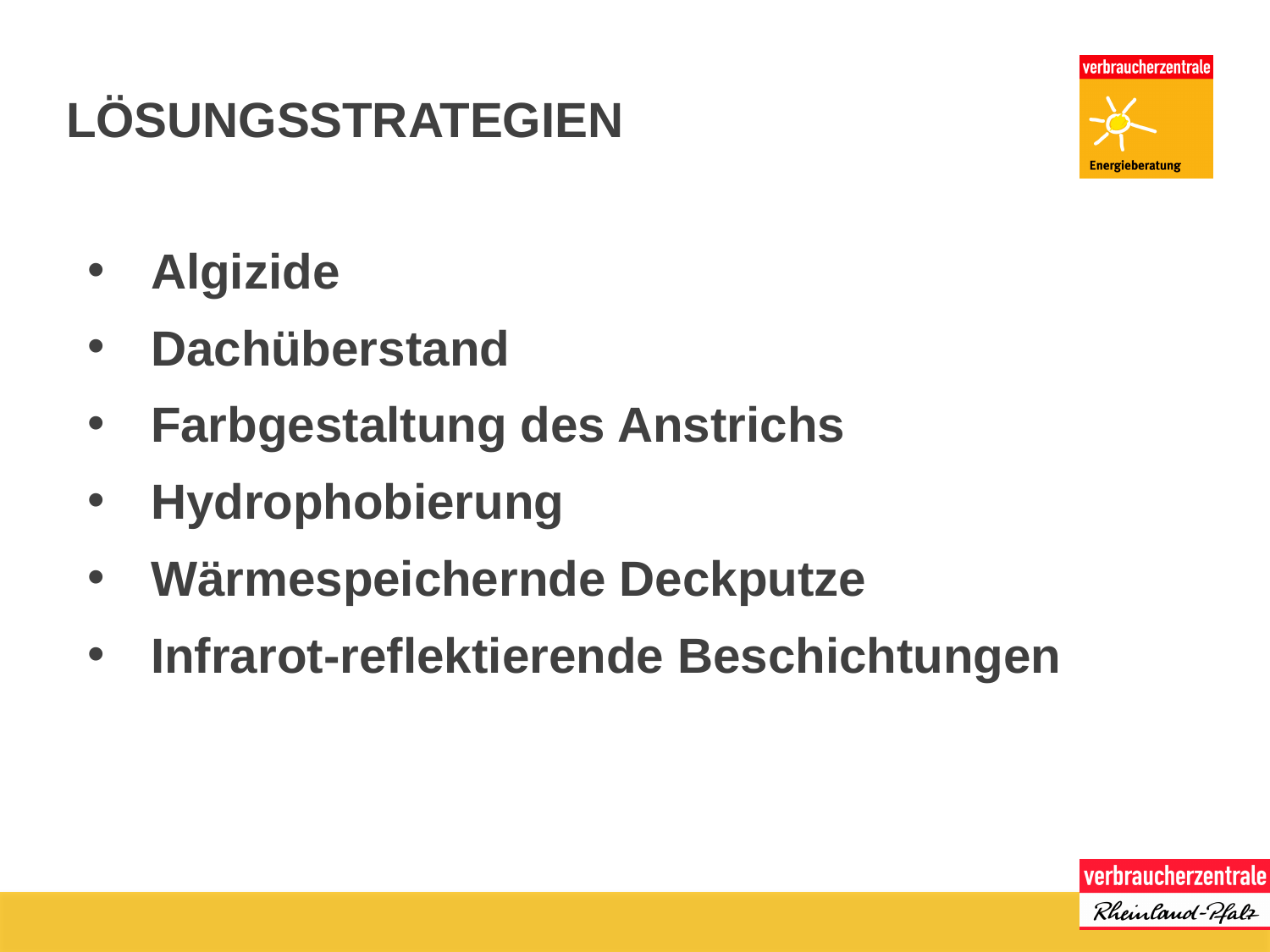

# lösungsstrategien
Algizide
Dachüberstand
Farbgestaltung des Anstrichs
Hydrophobierung
Wärmespeichernde Deckputze
Infrarot-reflektierende Beschichtungen